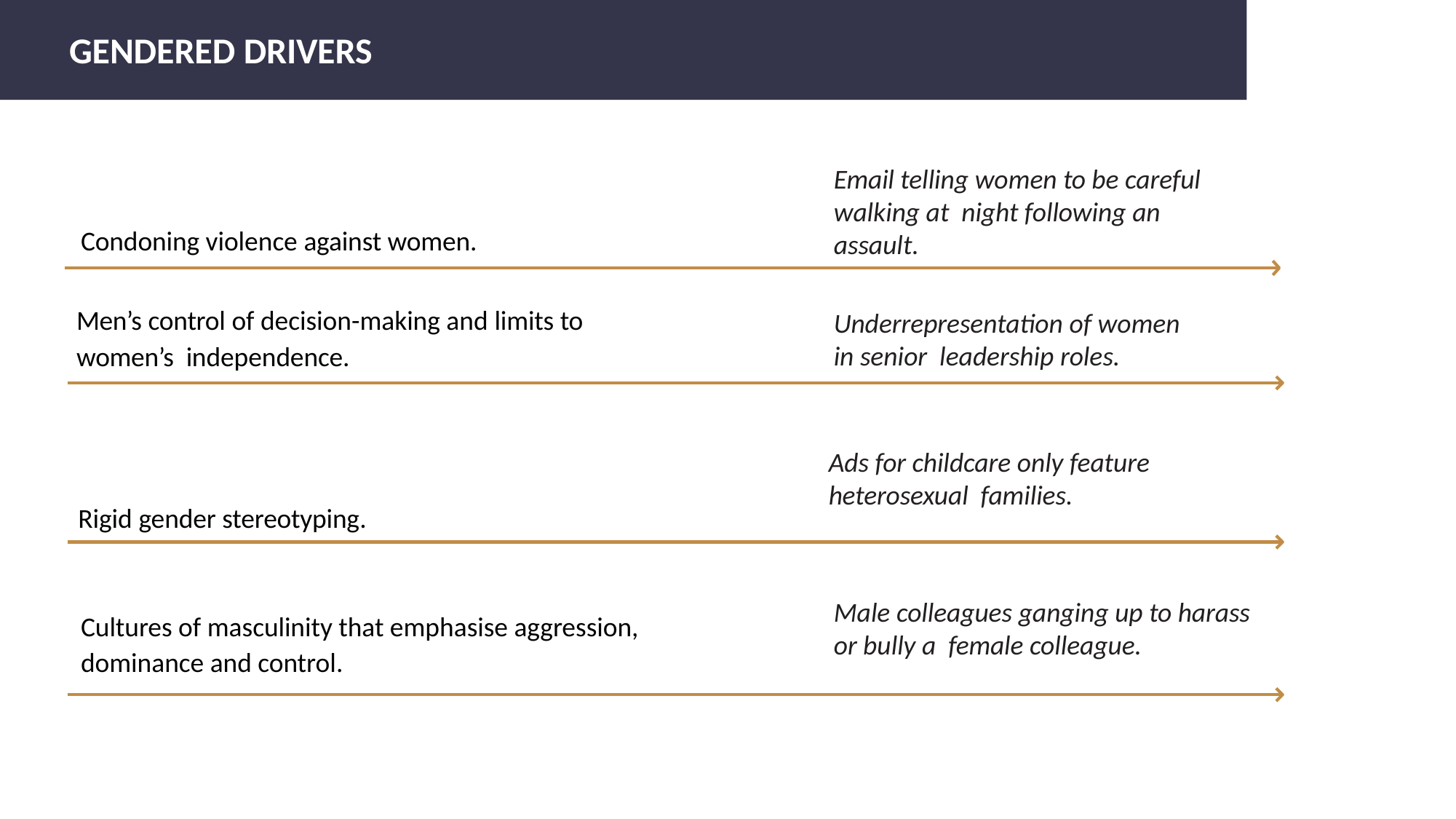

# GENDERED DRIVERS
Email telling women to be careful walking at  night following an assault.
Condoning violence against women.

Men’s control of decision-making and limits to women’s  independence.
Underrepresentation of women in senior  leadership roles.

Ads for childcare only feature heterosexual  families.
Rigid gender stereotyping.
Male colleagues ganging up to harass or bully a  female colleague.
Cultures of masculinity that emphasise aggression, dominance and control.